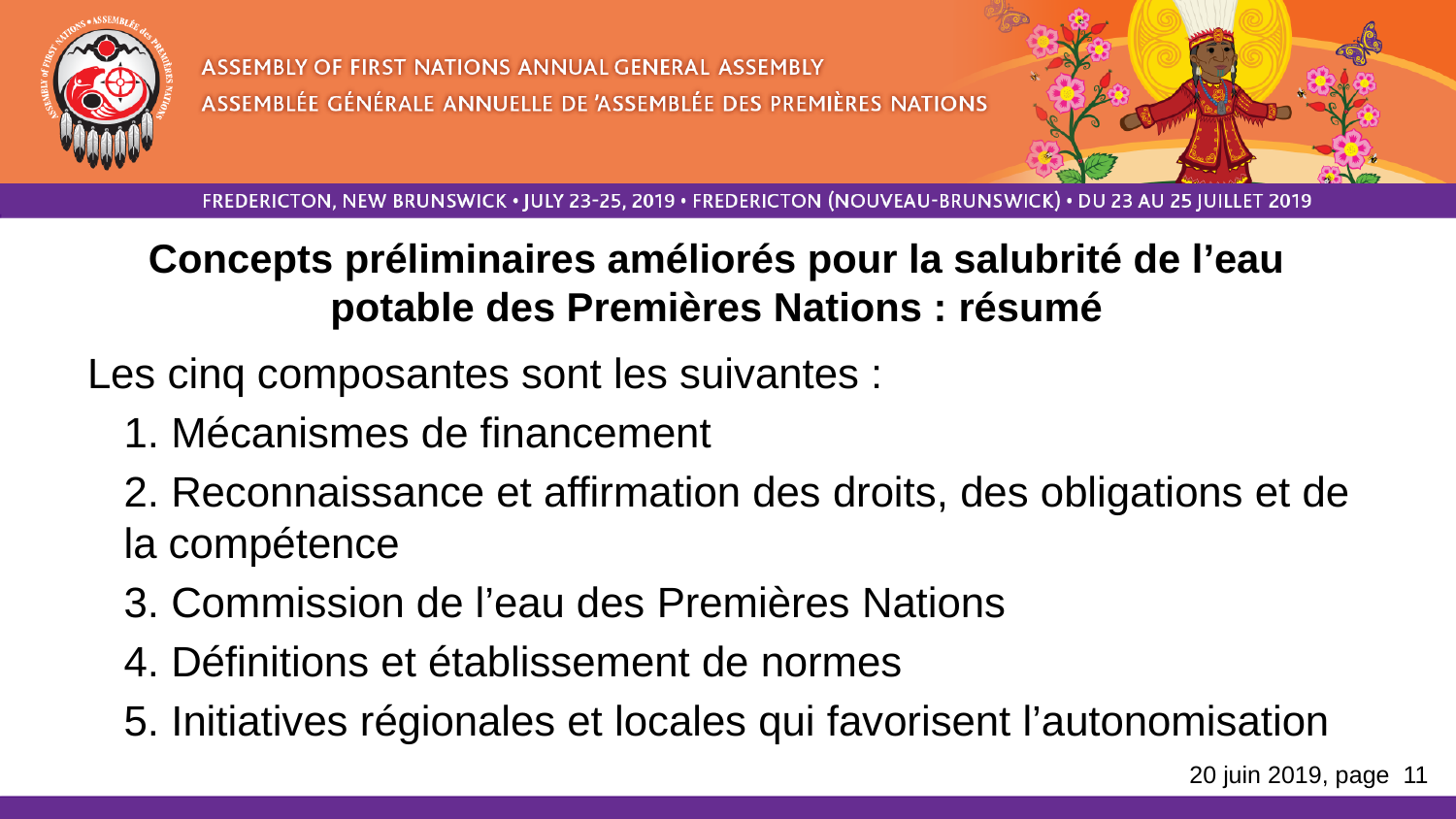

Concepts préliminaires améliorés pour la salubrité de l’eau potable des Premières Nations : résumé
Les cinq composantes sont les suivantes :
 Mécanismes de financement
 Reconnaissance et affirmation des droits, des obligations et de la compétence
 Commission de l’eau des Premières Nations
 Définitions et établissement de normes
 Initiatives régionales et locales qui favorisent l’autonomisation
20 juin 2019, page  11